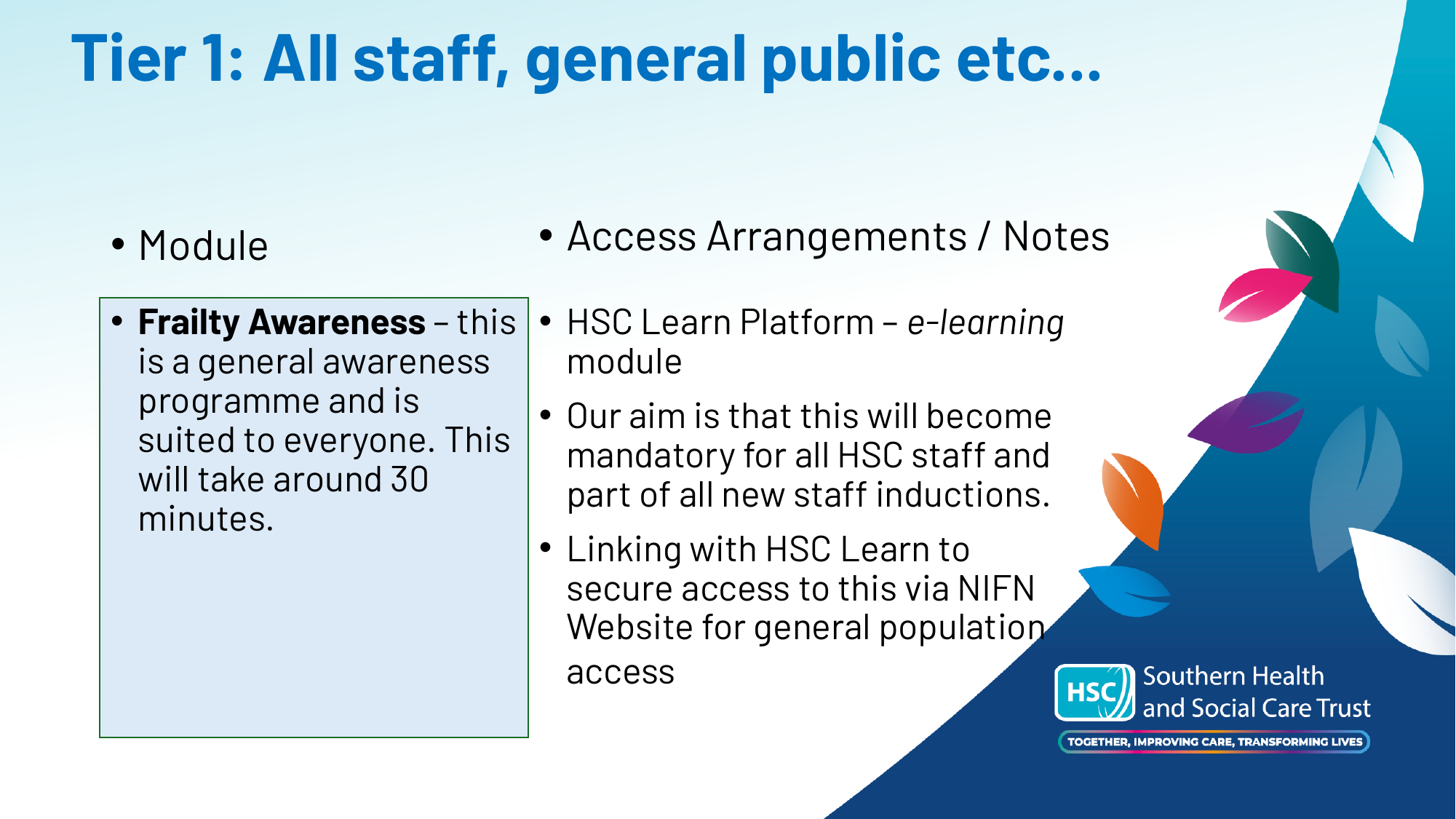

# Tier 1: All staff, general public etc...
Access Arrangements / Notes

Module

Frailty Awareness – this is a general awareness programme and is suited to everyone. This will take around 30 minutes.

HSC Learn Platform – e-learning module
Our aim is that this will become mandatory for all HSC staff and part of all new staff inductions.
Linking with HSC Learn to secure access to this via NIFN Website for general population access